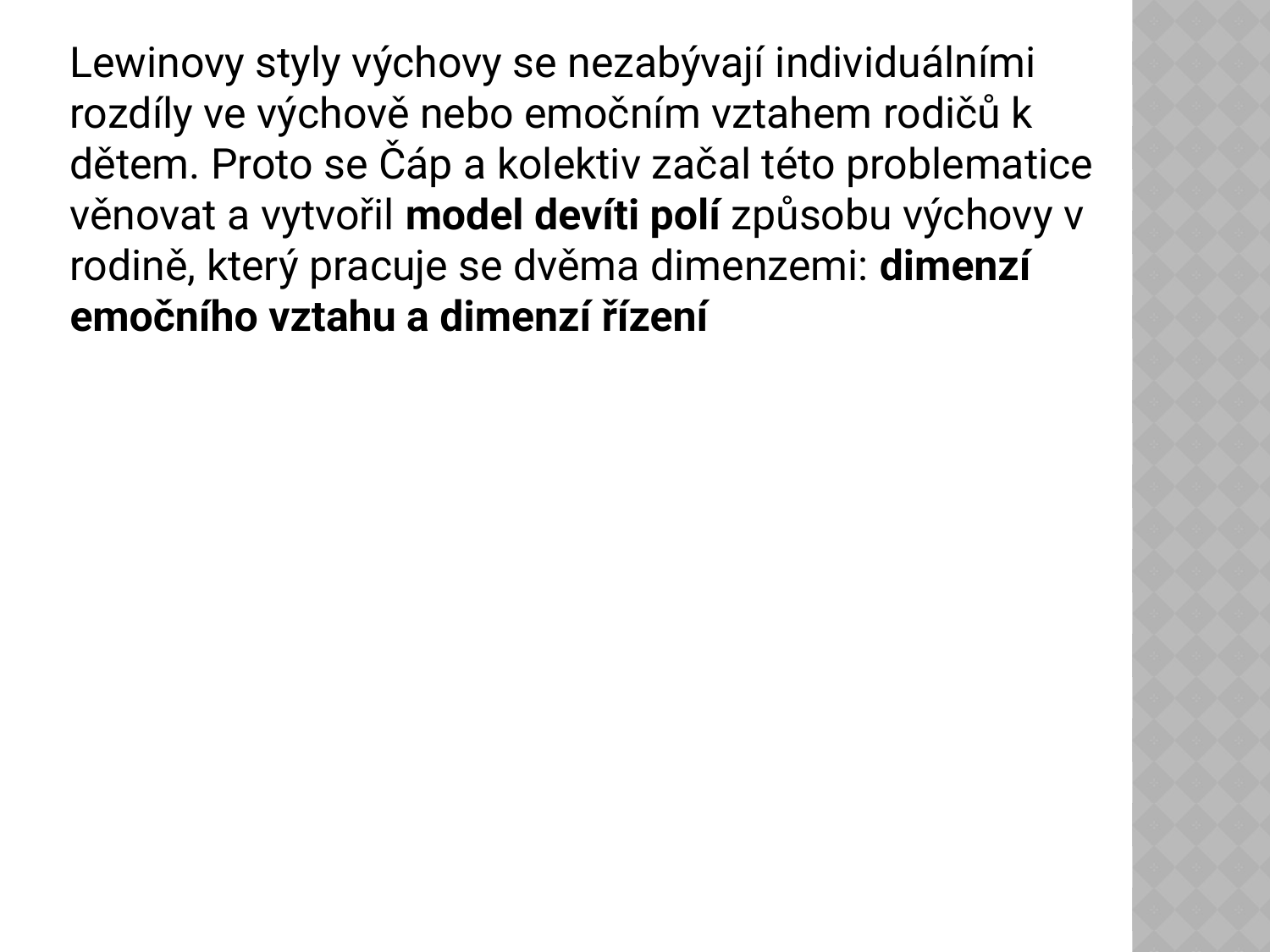

# Lewinovy styly výchovy se nezabývají individuálními rozdíly ve výchově nebo emočním vztahem rodičů k dětem. Proto se Čáp a kolektiv začal této problematice věnovat a vytvořil model devíti polí způsobu výchovy v rodině, který pracuje se dvěma dimenzemi: dimenzí emočního vztahu a dimenzí řízení